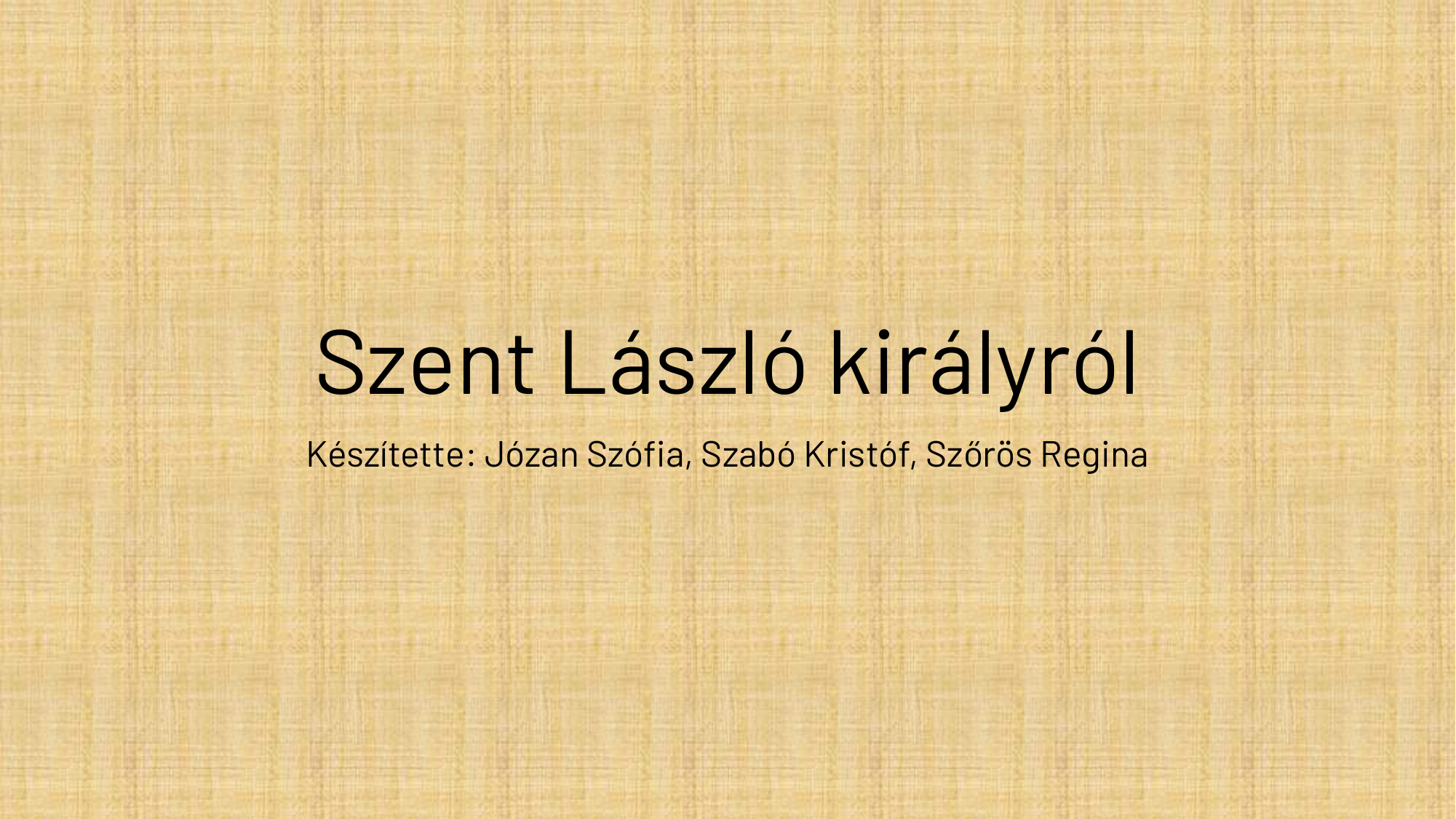

# Szent László királyról
Készítette: Józan Szófia, Szabó Kristóf, Szőrös Regina